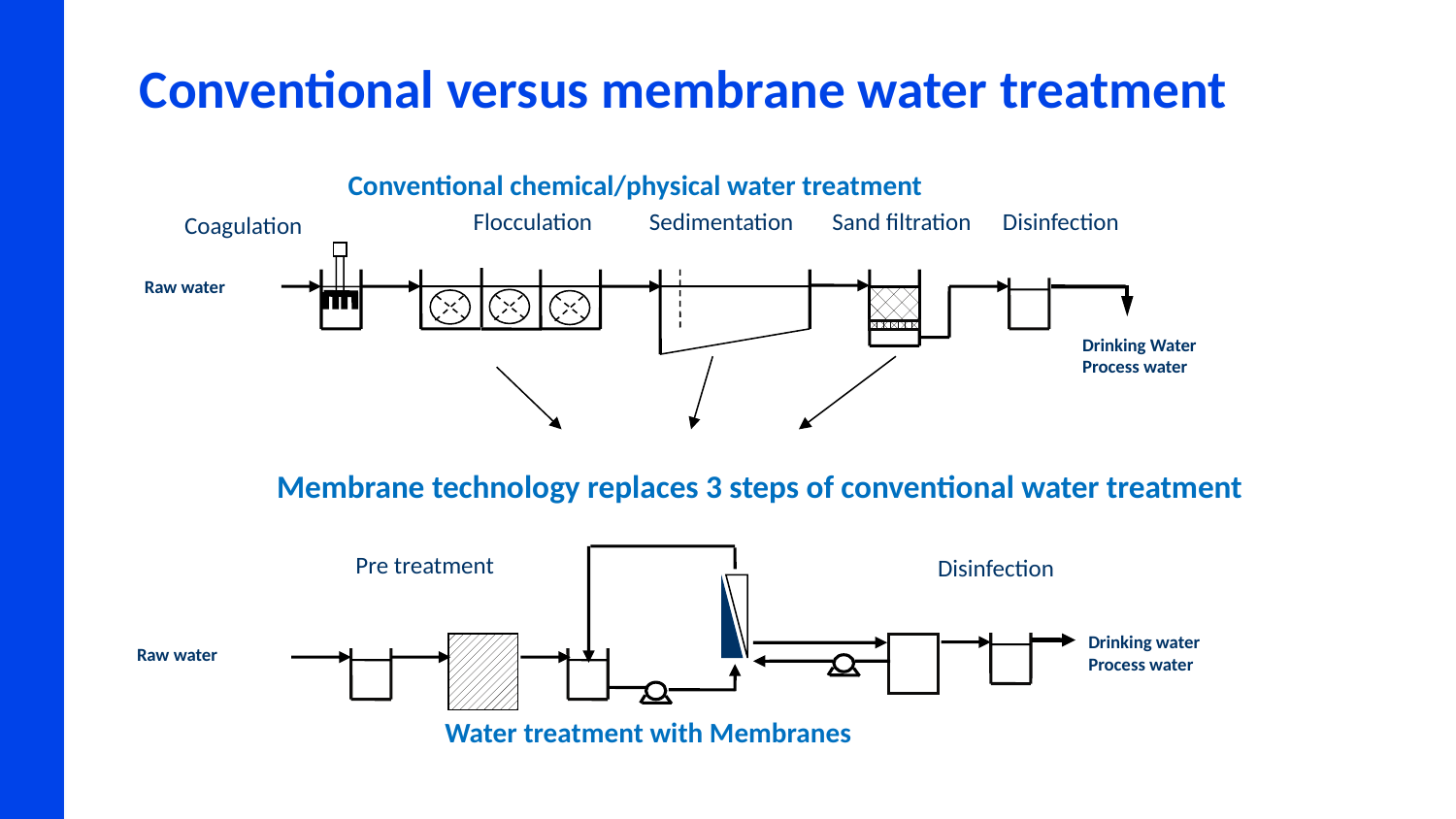

Conventional versus membrane water treatment
Conventional chemical/physical water treatment
Flocculation
Sedimentation
Sand filtration
Disinfection
Coagulation

Raw water

Drinking Water
Process water

Membrane technology
Pre treatment

Disinfection

Drinking water
Process water

Raw water

Water treatment with Membranes
Membrane technology replaces 3 steps of conventional water treatment